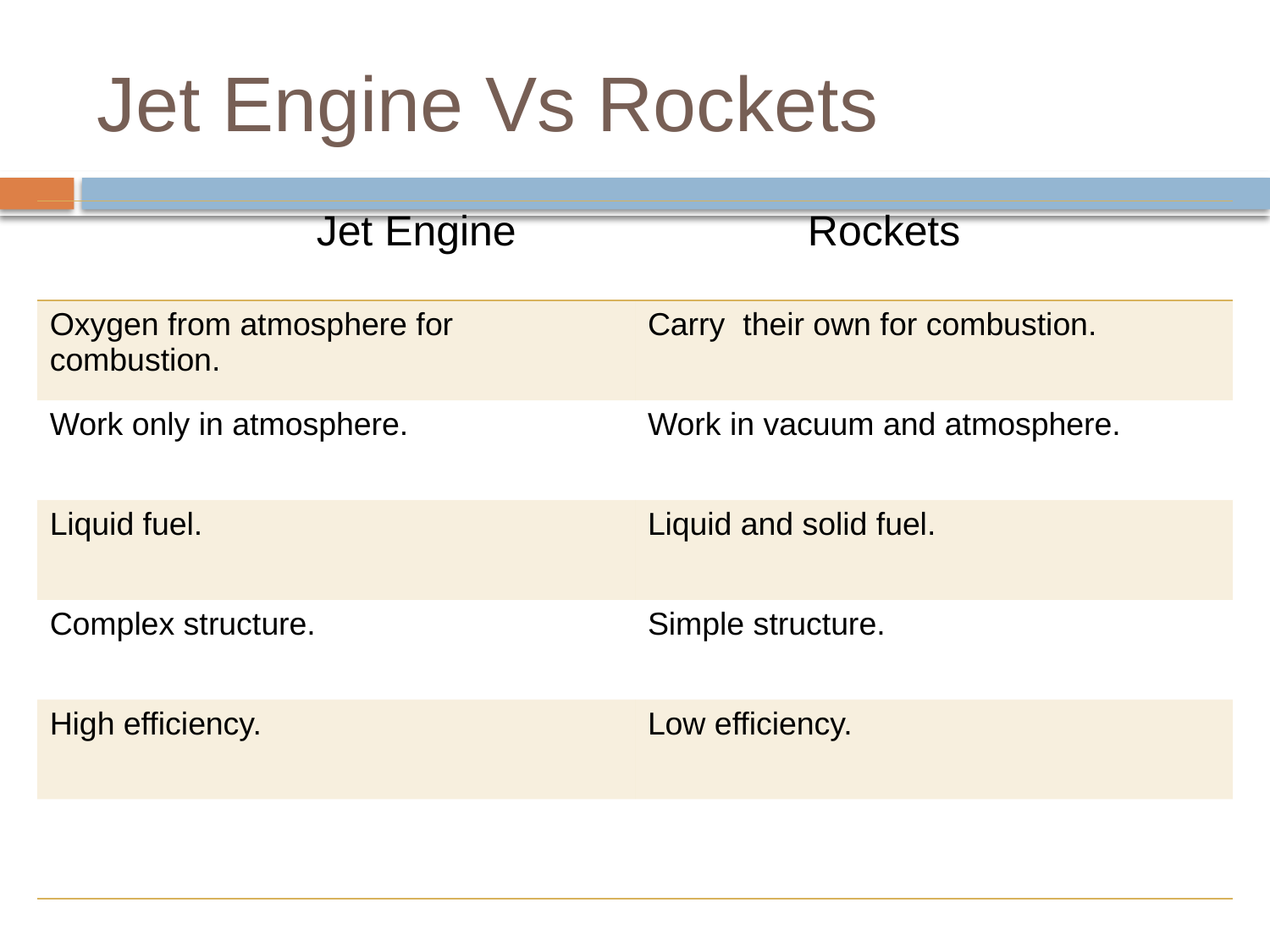

# Jet Engine Vs Rockets
| Jet Engine | Rockets |
| --- | --- |
| Oxygen from atmosphere for combustion. | Carry their own for combustion. |
| Work only in atmosphere. | Work in vacuum and atmosphere. |
| Liquid fuel. | Liquid and solid fuel. |
| Complex structure. | Simple structure. |
| High efficiency. | Low efficiency. |
|  |  |